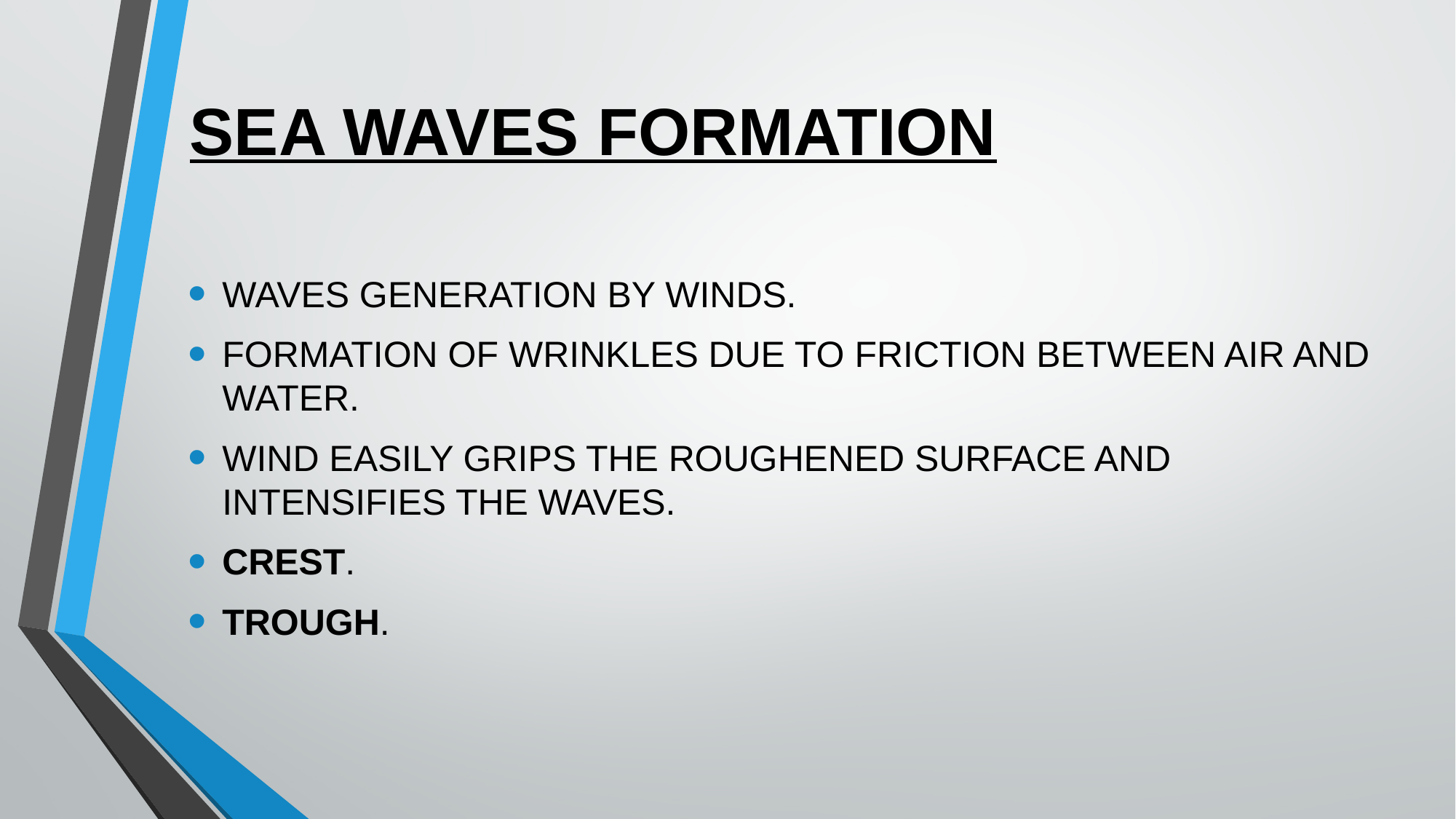

# SEA WAVES FORMATION
WAVES GENERATION BY WINDS.
FORMATION OF WRINKLES DUE TO FRICTION BETWEEN AIR AND WATER.
WIND EASILY GRIPS THE ROUGHENED SURFACE AND INTENSIFIES THE WAVES.
CREST.
TROUGH.